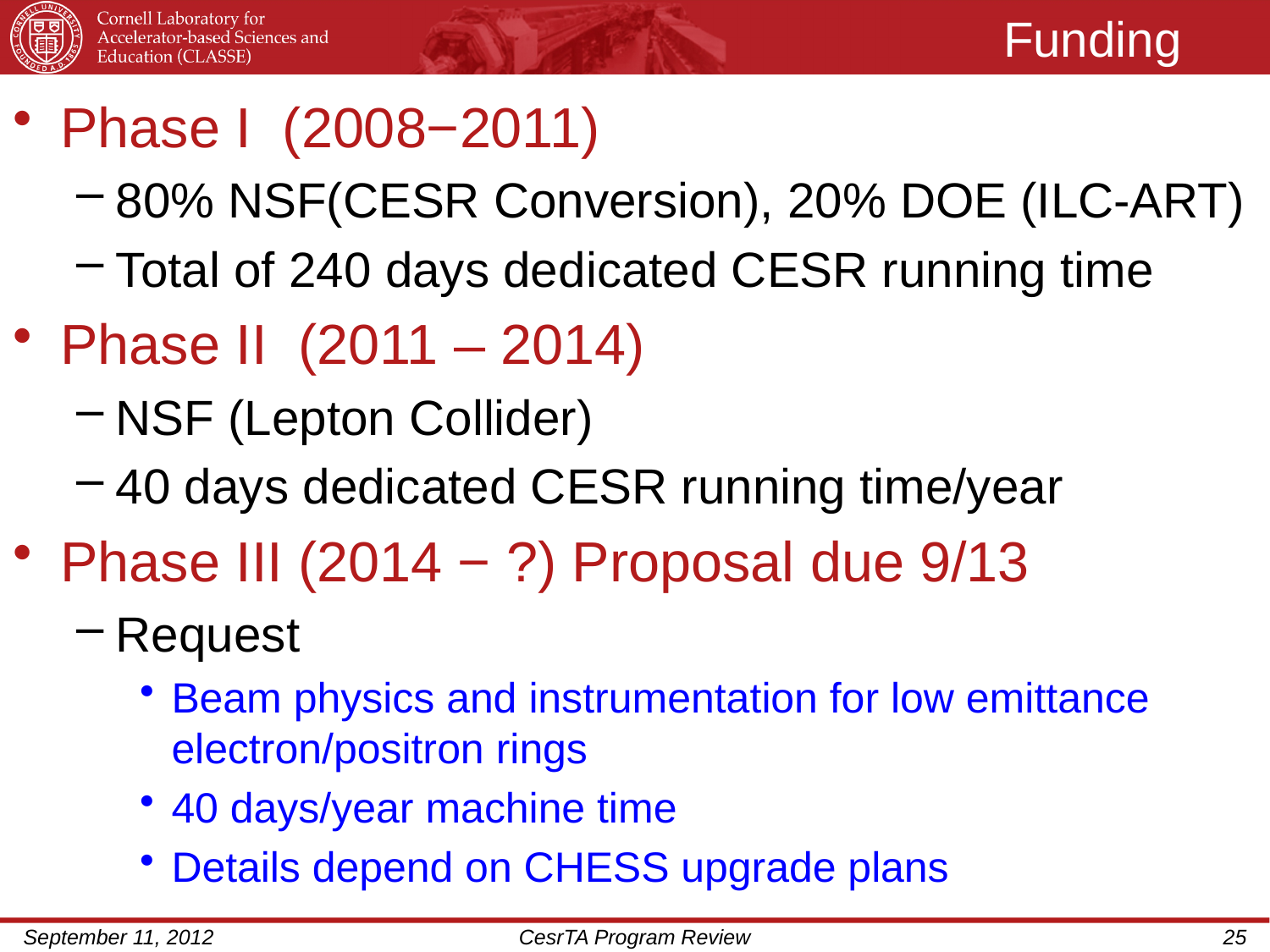

# Funding
Phase I  (2008−2011)
80% NSF(CESR Conversion), 20% DOE (ILC-ART)
Total of 240 days dedicated CESR running time
Phase II  (2011 – 2014)
NSF (Lepton Collider)
40 days dedicated CESR running time/year
Phase III (2014 − ?) Proposal due 9/13
Request
Beam physics and instrumentation for low emittance electron/positron rings
40 days/year machine time
Details depend on CHESS upgrade plans

September 11, 2012
CesrTA Program Review
25